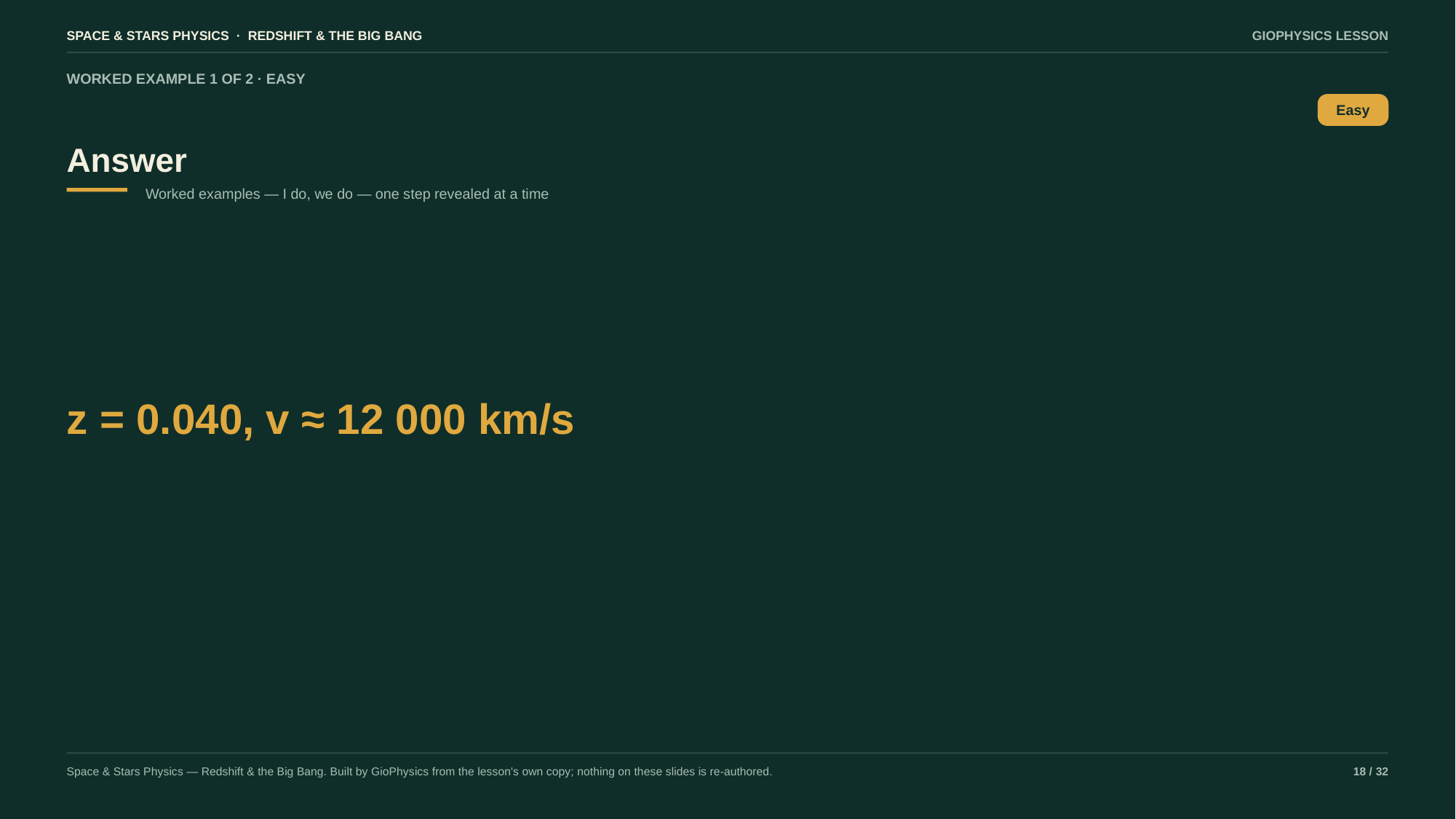

SPACE & STARS PHYSICS  ·  REDSHIFT & THE BIG BANG
GIOPHYSICS LESSON

WORKED EXAMPLE 1 OF 2 · EASY
Answer

Easy
Worked examples — I do, we do — one step revealed at a time

z = 0.040, v ≈ 12 000 km/s

Space & Stars Physics — Redshift & the Big Bang. Built by GioPhysics from the lesson's own copy; nothing on these slides is re-authored.
18 / 32